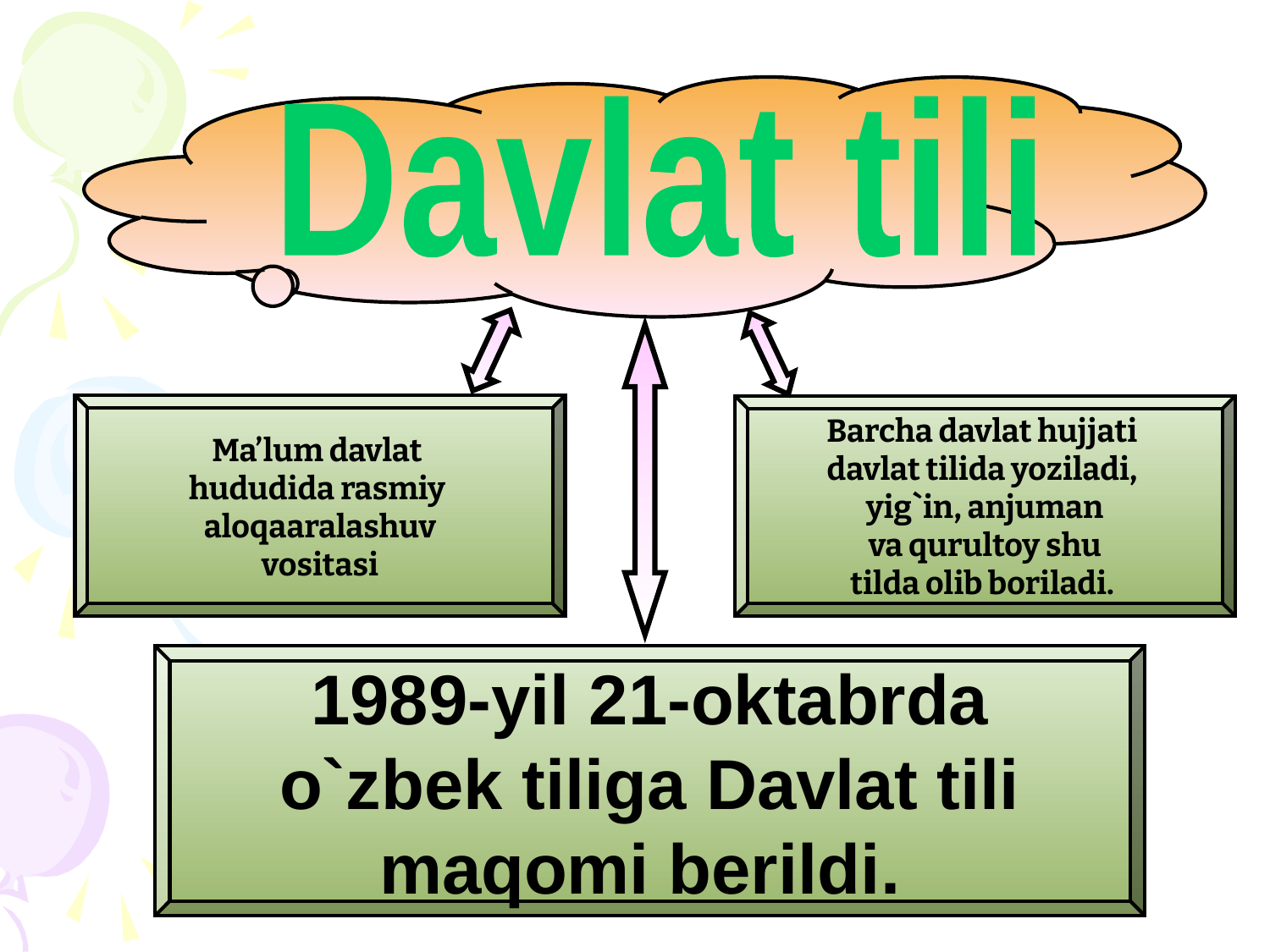

Davlat tili

Ma’lum davlat
hududida rasmiy
aloqa­aralashuv
 vositasi
Barcha davlat hujjati
davlat tilida yoziladi,
yig`in, anjuman
 va qurultoy shu
tilda olib boriladi.
1989-yil 21-oktabrda
 o`zbek tiliga Davlat tili
maqomi berildi.